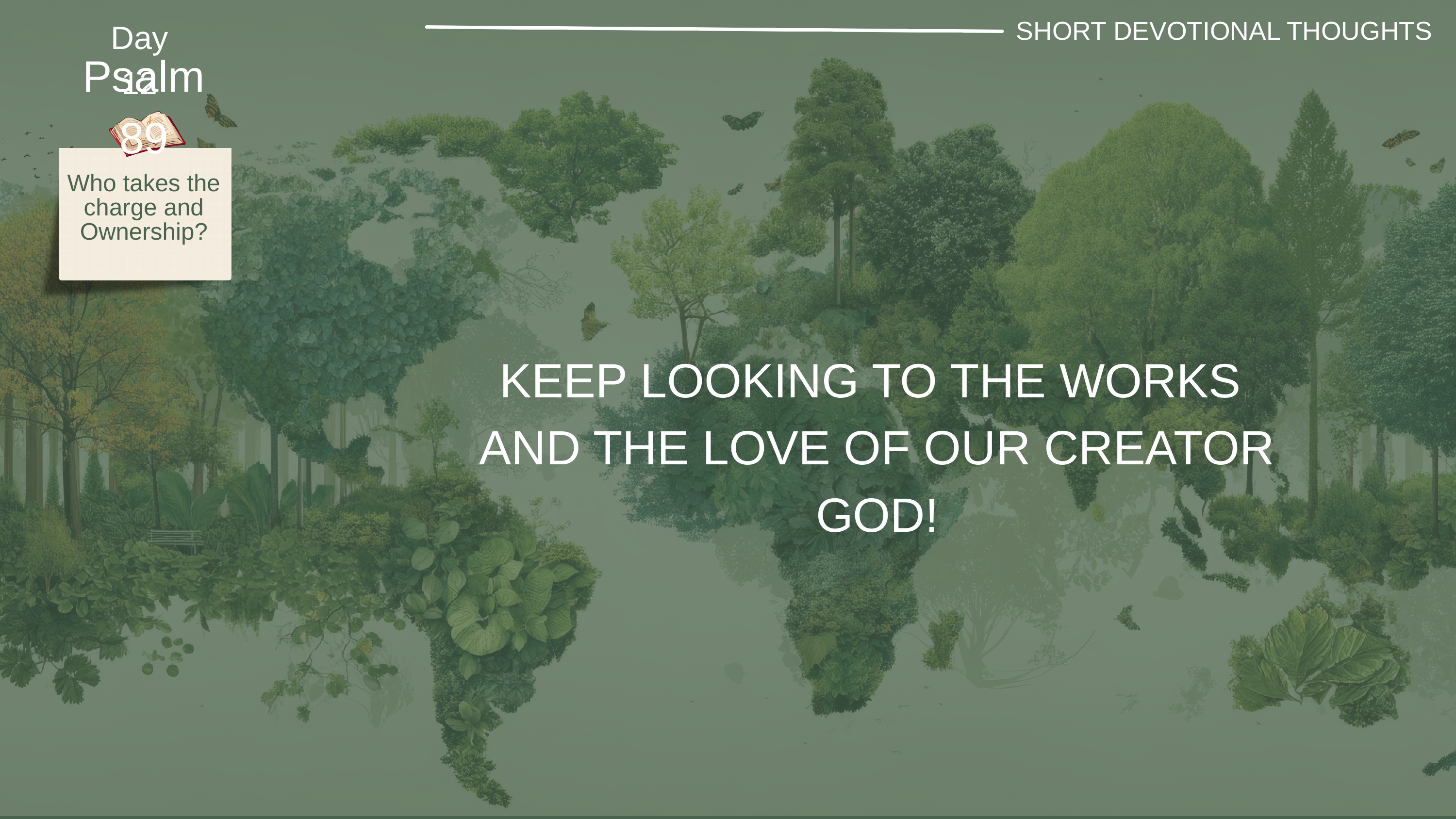

SHORT DEVOTIONAL THOUGHTS
Day 12

Psalm 89

Who takes the charge and Ownership?
KEEP LOOKING TO THE WORKS  AND THE LOVE OF OUR CREATOR GOD!